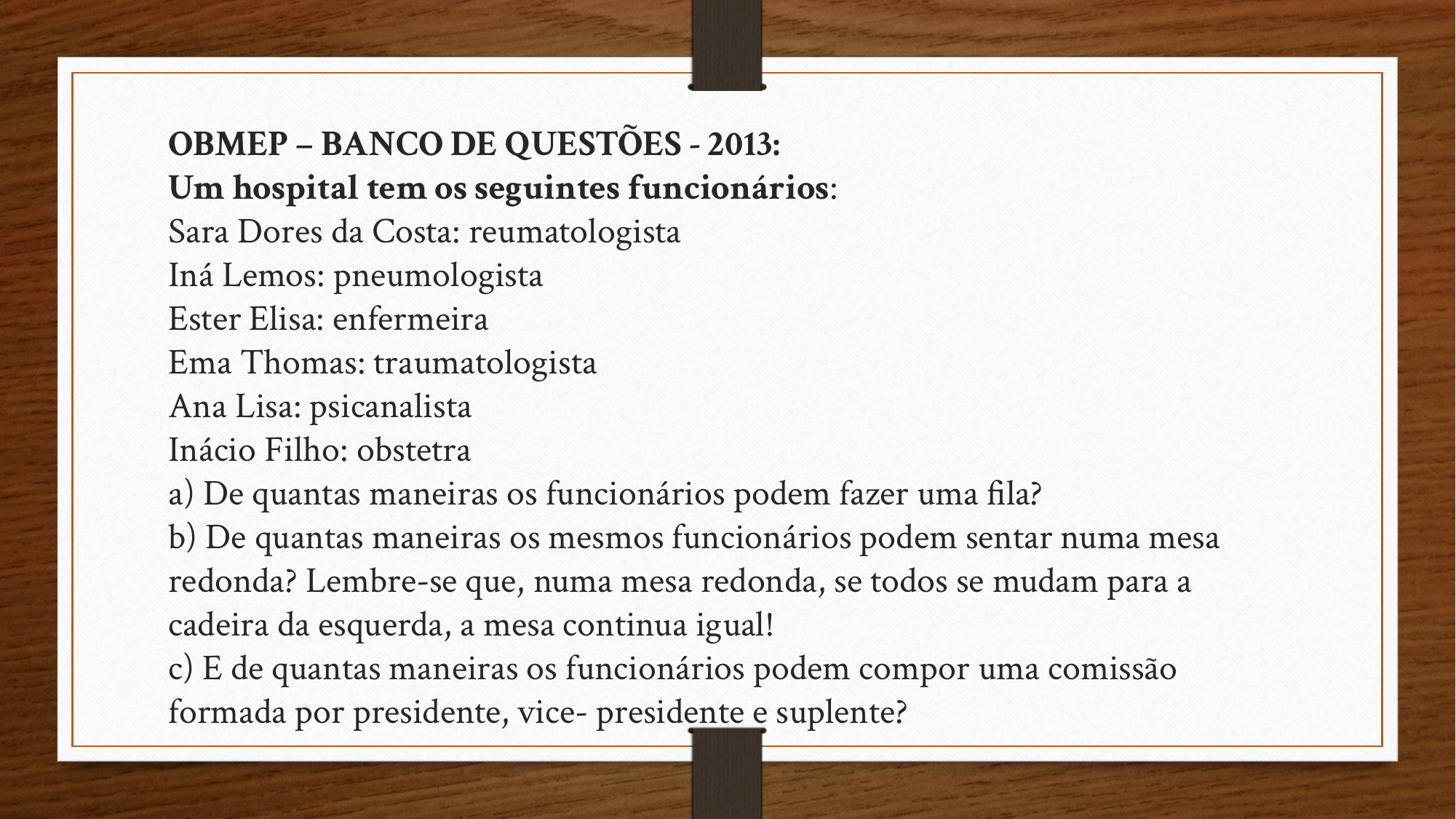

OBMEP – BANCO DE QUESTÕES - 2013:
Um hospital tem os seguintes funcionários:
Sara Dores da Costa: reumatologista
Iná Lemos: pneumologista
Ester Elisa: enfermeira
Ema Thomas: traumatologista
Ana Lisa: psicanalista
Inácio Filho: obstetra
a) De quantas maneiras os funcionários podem fazer uma fila?
b) De quantas maneiras os mesmos funcionários podem sentar numa mesa
redonda? Lembre-se que, numa mesa redonda, se todos se mudam para a
cadeira da esquerda, a mesa continua igual!
c) E de quantas maneiras os funcionários podem compor uma comissão
formada por presidente, vice- presidente e suplente?